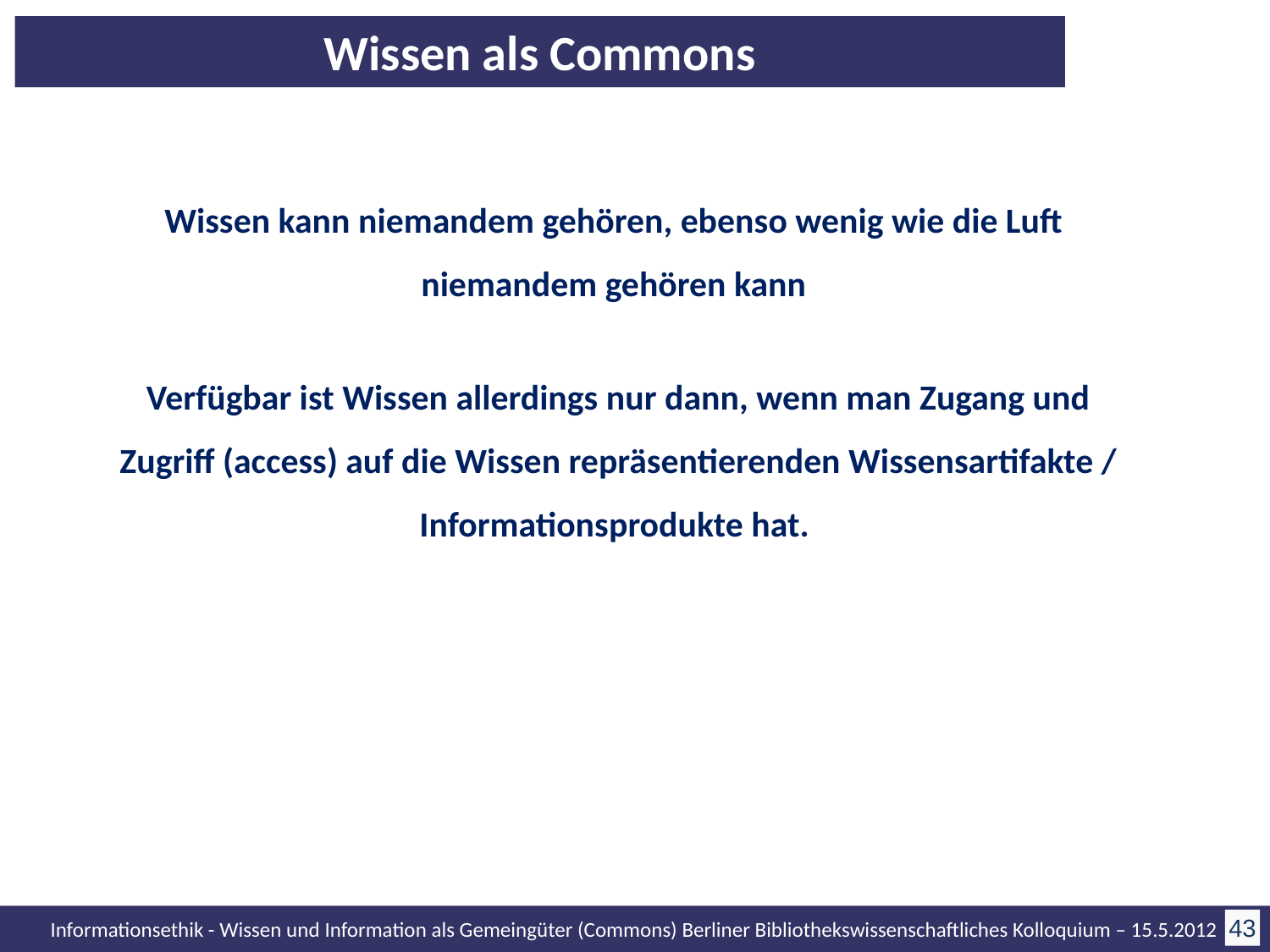

# Wissen als Commons
Wissen kann niemandem gehören, ebenso wenig wie die Luft niemandem gehören kann
Verfügbar ist Wissen allerdings nur dann, wenn man Zugang und Zugriff (access) auf die Wissen repräsentierenden Wissensartifakte / Informationsprodukte hat.